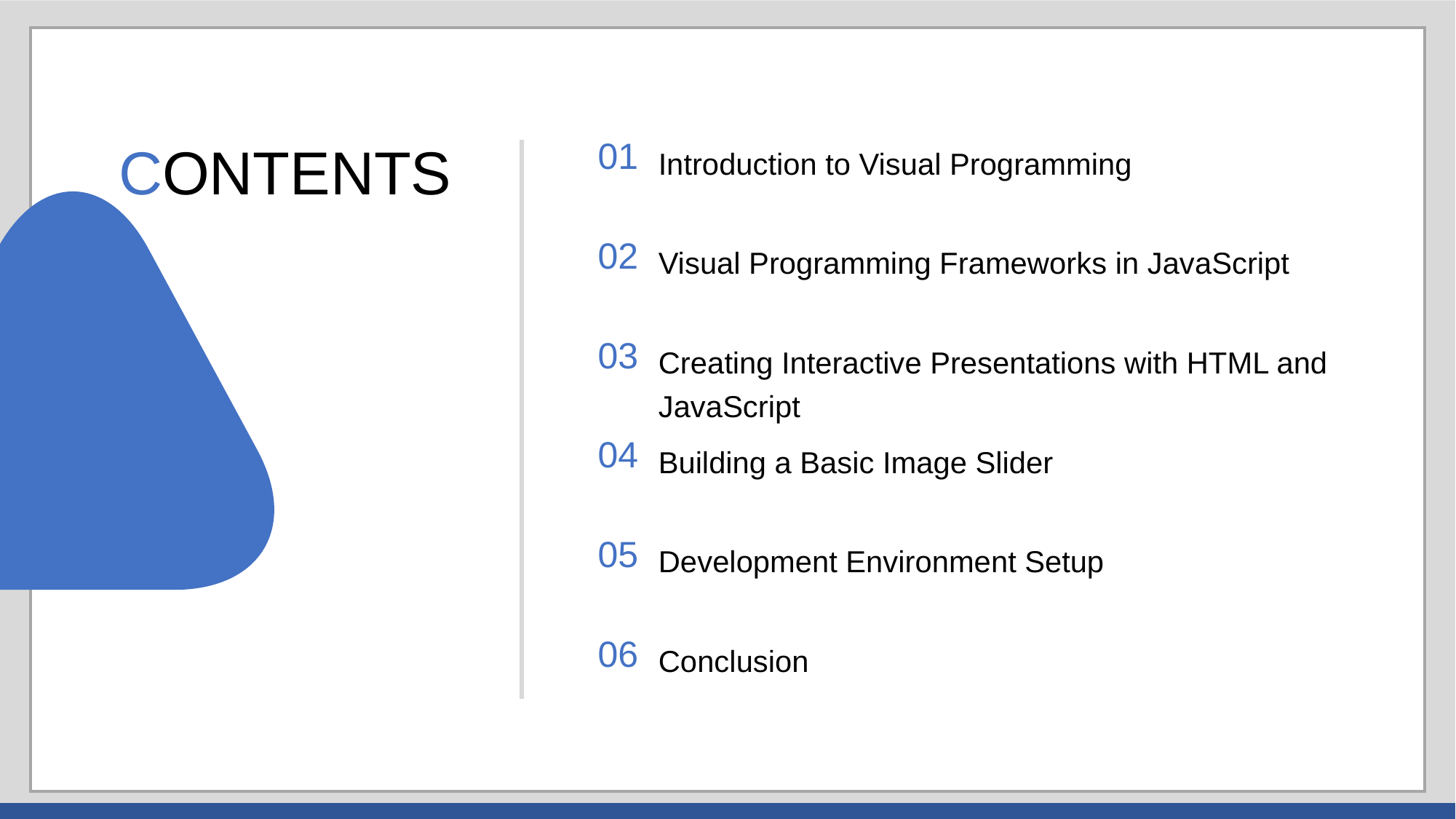

01
Introduction to Visual Programming
CONTENTS

02
Visual Programming Frameworks in JavaScript
03
Creating Interactive Presentations with HTML and JavaScript

04
Building a Basic Image Slider
05
Development Environment Setup
06
Conclusion